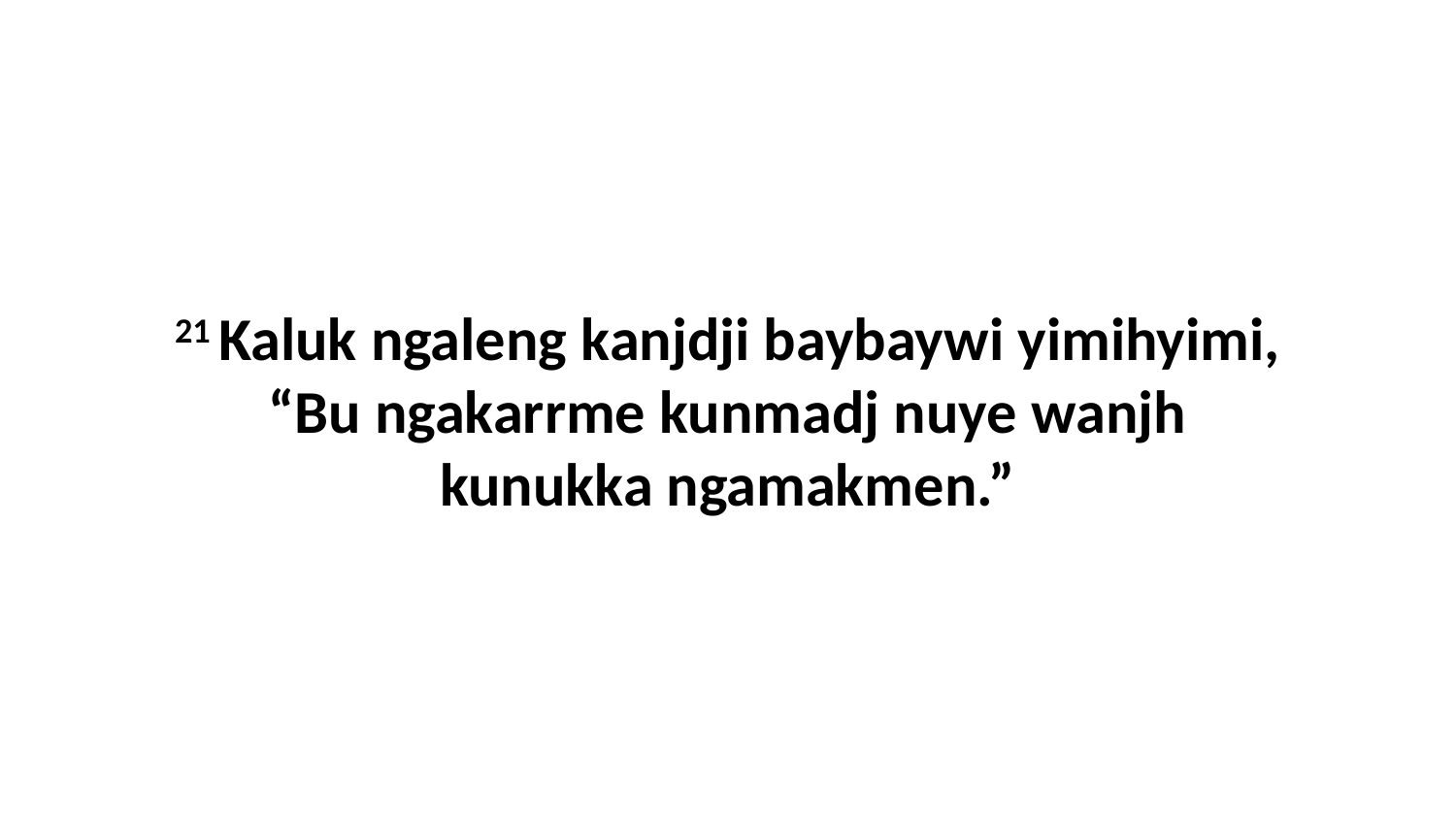

21 Kaluk ngaleng kanjdji baybaywi yimihyimi, “Bu ngakarrme kunmadj nuye wanjh kunukka ngamakmen.”